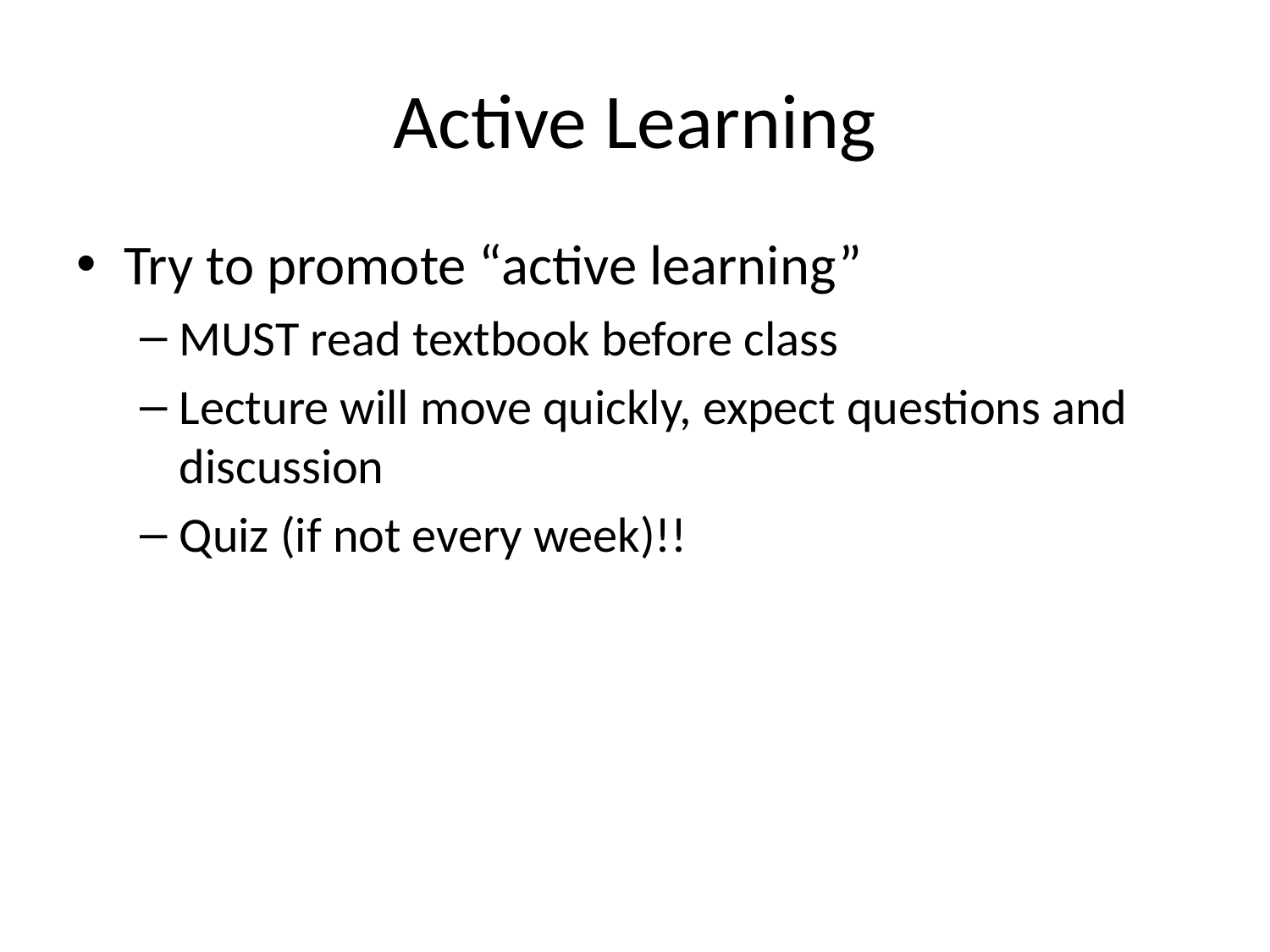

# Active Learning
Try to promote “active learning”
MUST read textbook before class
Lecture will move quickly, expect questions and discussion
Quiz (if not every week)!!